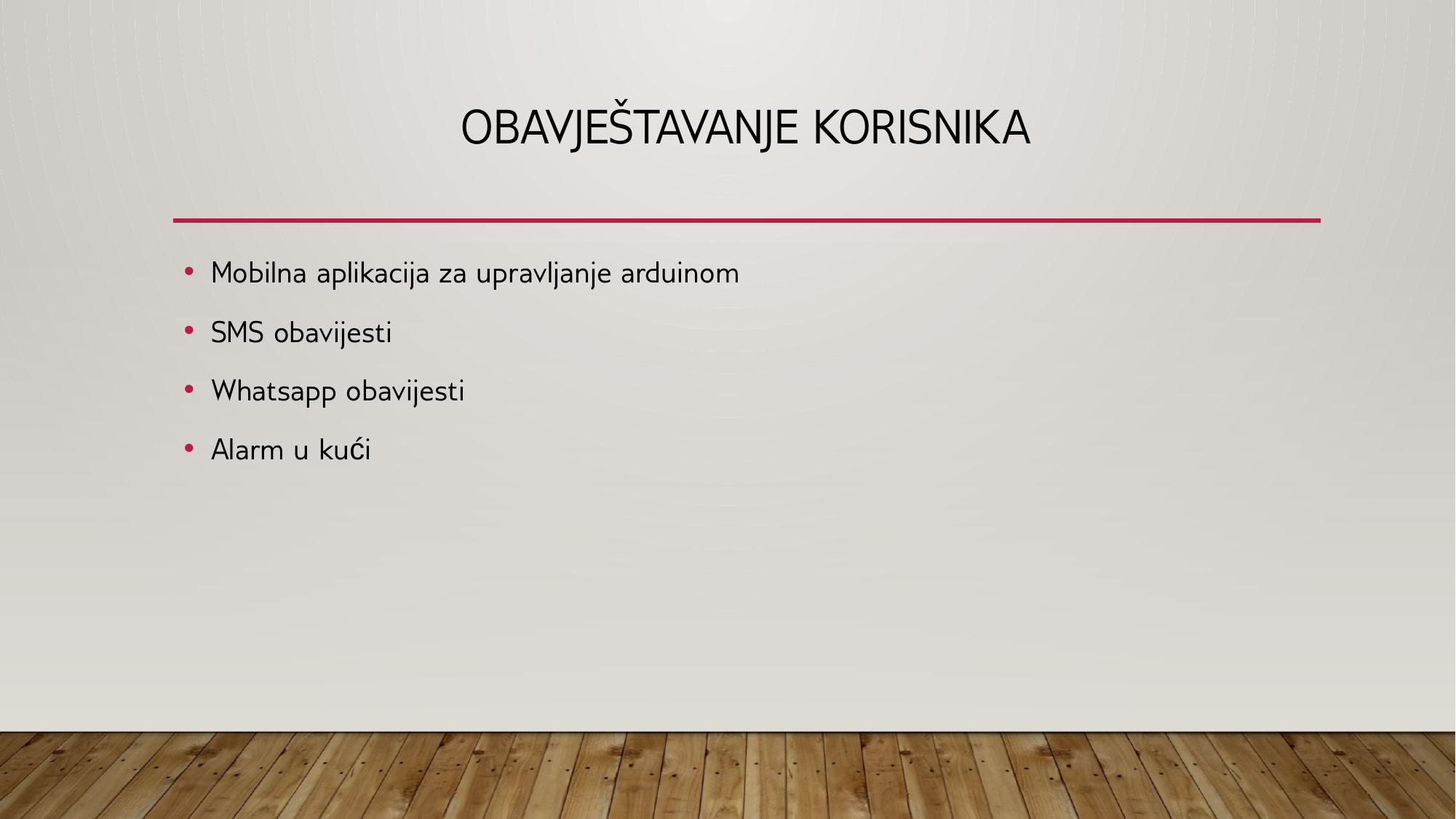

# Obavještavanje korisnika
Mobilna aplikacija za upravljanje arduinom
SMS obavijesti
Whatsapp obavijesti
Alarm u kući